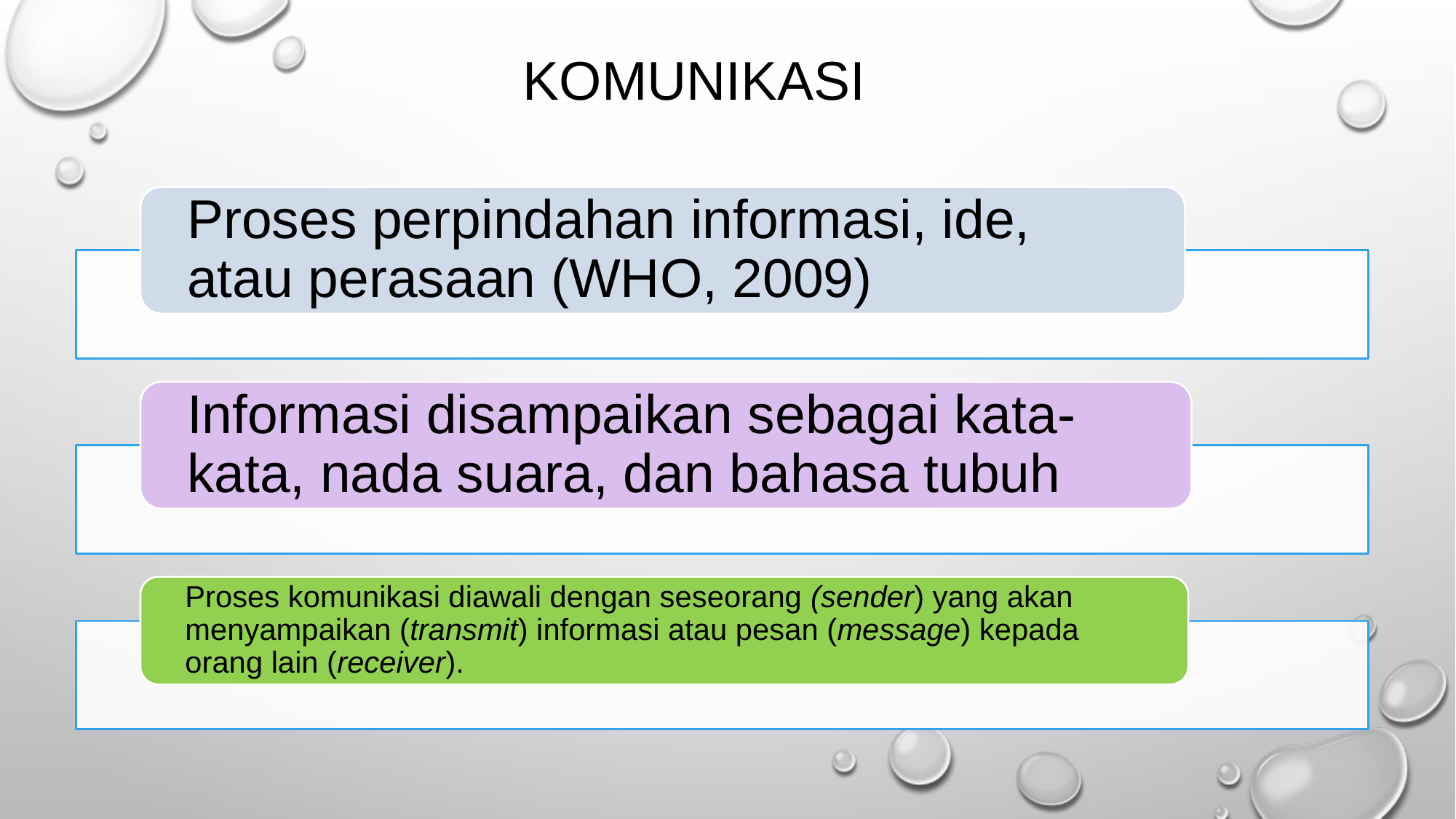

# KOMUNIKASI
Proses perpindahan informasi, ide, atau perasaan (WHO, 2009)
Informasi disampaikan sebagai kata-kata, nada suara, dan bahasa tubuh
Proses komunikasi diawali dengan seseorang (sender) yang akan menyampaikan (transmit) informasi atau pesan (message) kepada orang lain (receiver).